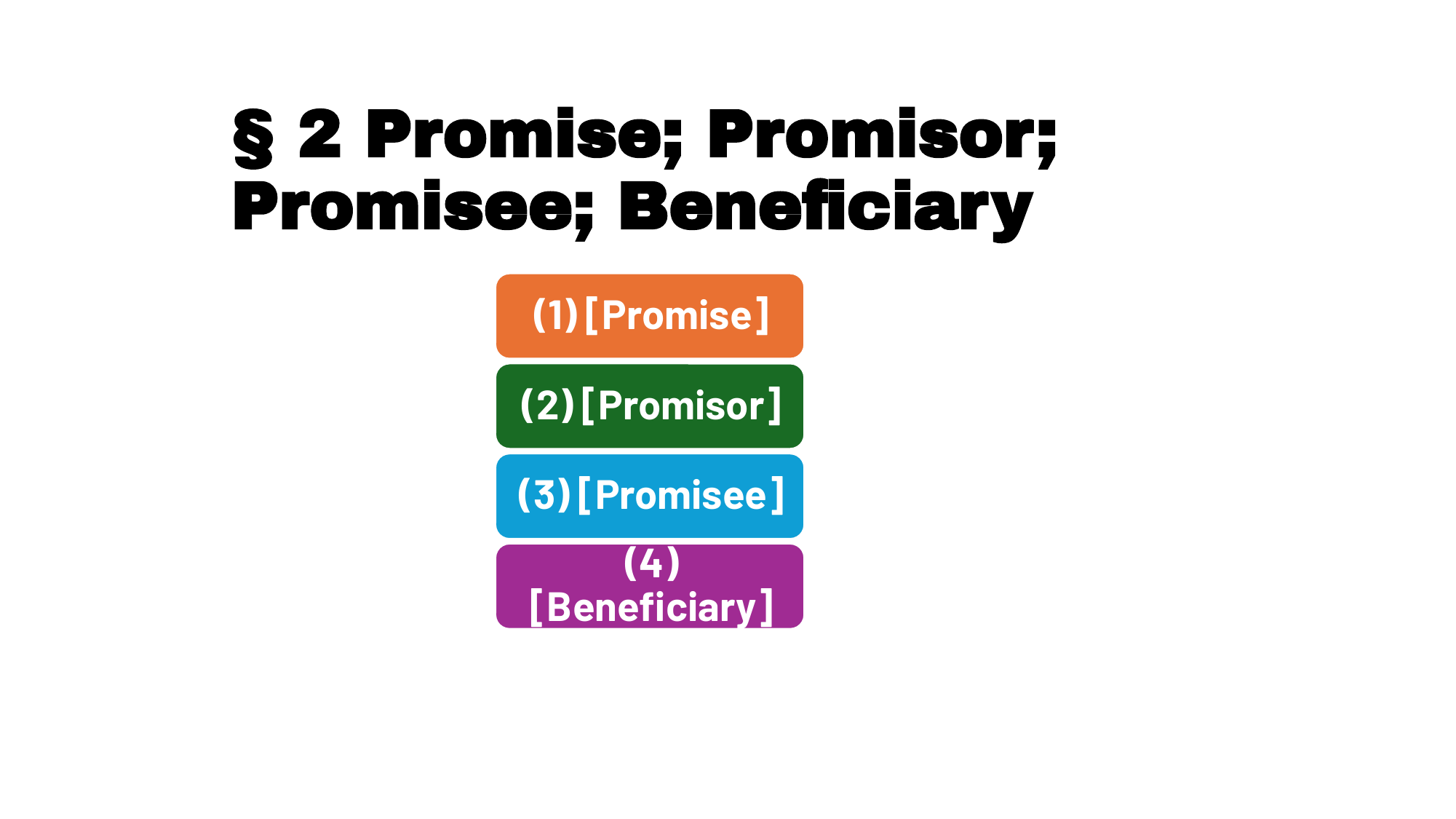

# § 2 Promise; Promisor; Promisee; Beneficiary
(1) [Promise]
(2) [Promisor]
(3) [Promisee]
(4) [Beneficiary]